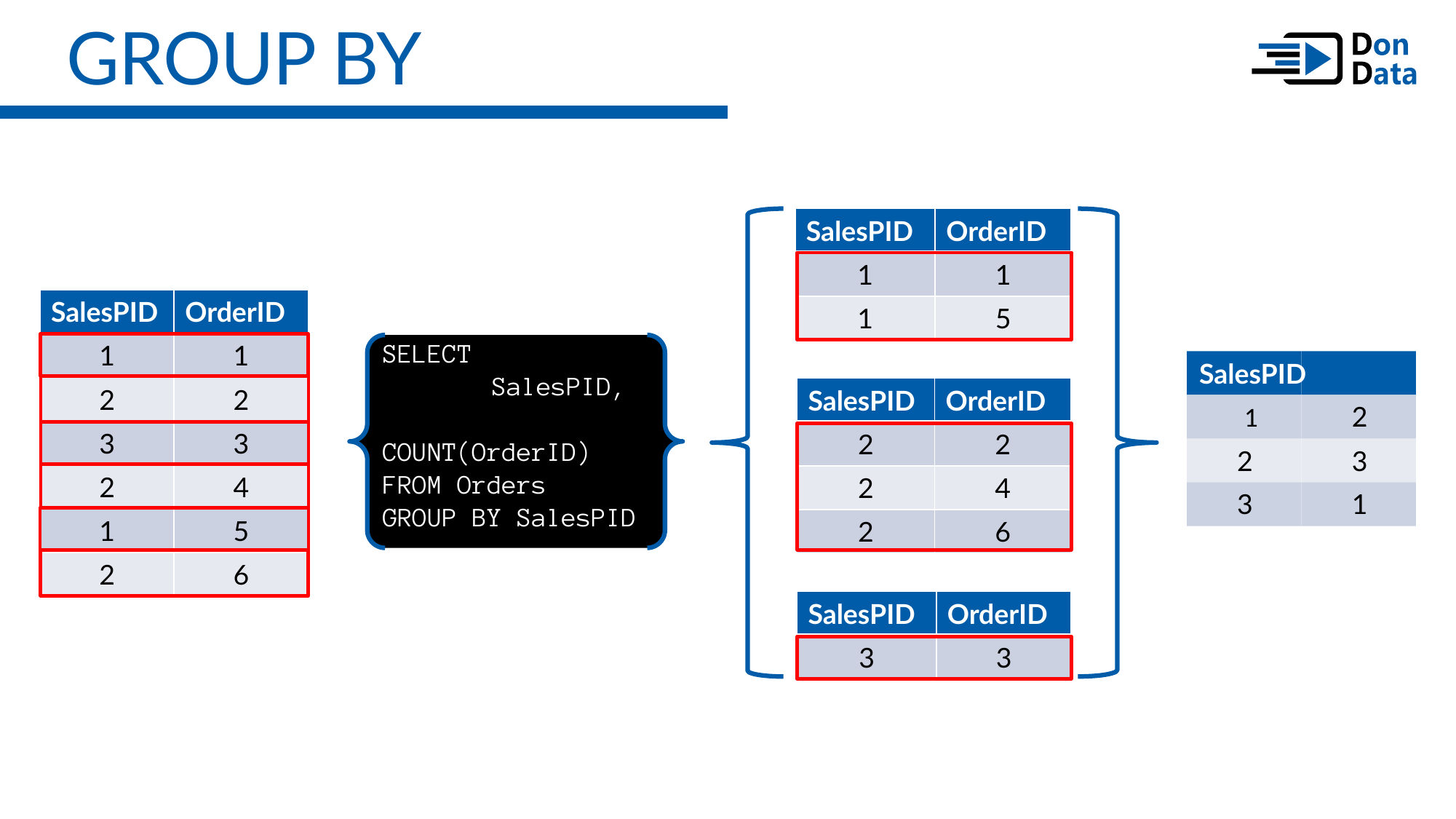

GROUP BY

| SalesPID | OrderID |
| --- | --- |
| 1 | 1 |
| 1 | 5 |

| SalesPID | OrderID |
| --- | --- |
| 1 | 1 |
| 2 | 2 |
| 3 | 3 |
| 2 | 4 |
| 1 | 5 |
| 2 | 6 |

SELECT
	SalesPID, 	COUNT(OrderID)
FROM Orders
GROUP BY SalesPID

SalesPID

1
2

| SalesPID | OrderID |
| --- | --- |
| 2 | 2 |
| 2 | 4 |
| 2 | 6 |

2
3

3
1

| SalesPID | OrderID |
| --- | --- |
| 3 | 3 |